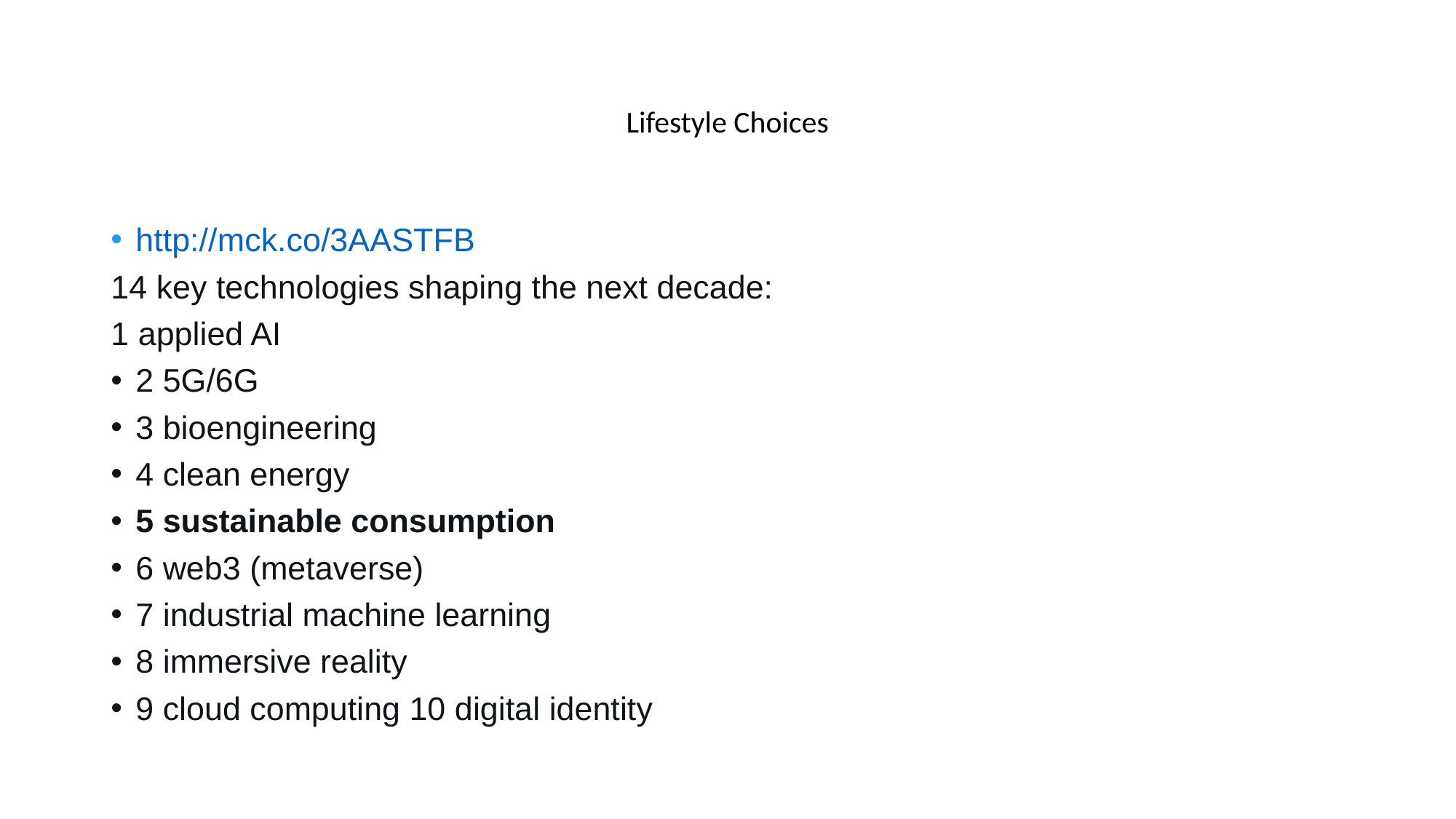

# Lifestyle Choices
http://mck.co/3AASTFB
14 key technologies shaping the next decade:
1 applied AI
2 5G/6G
3 bioengineering
4 clean energy
5 sustainable consumption
6 web3 (metaverse)
7 industrial machine learning
8 immersive reality
9 cloud computing 10 digital identity